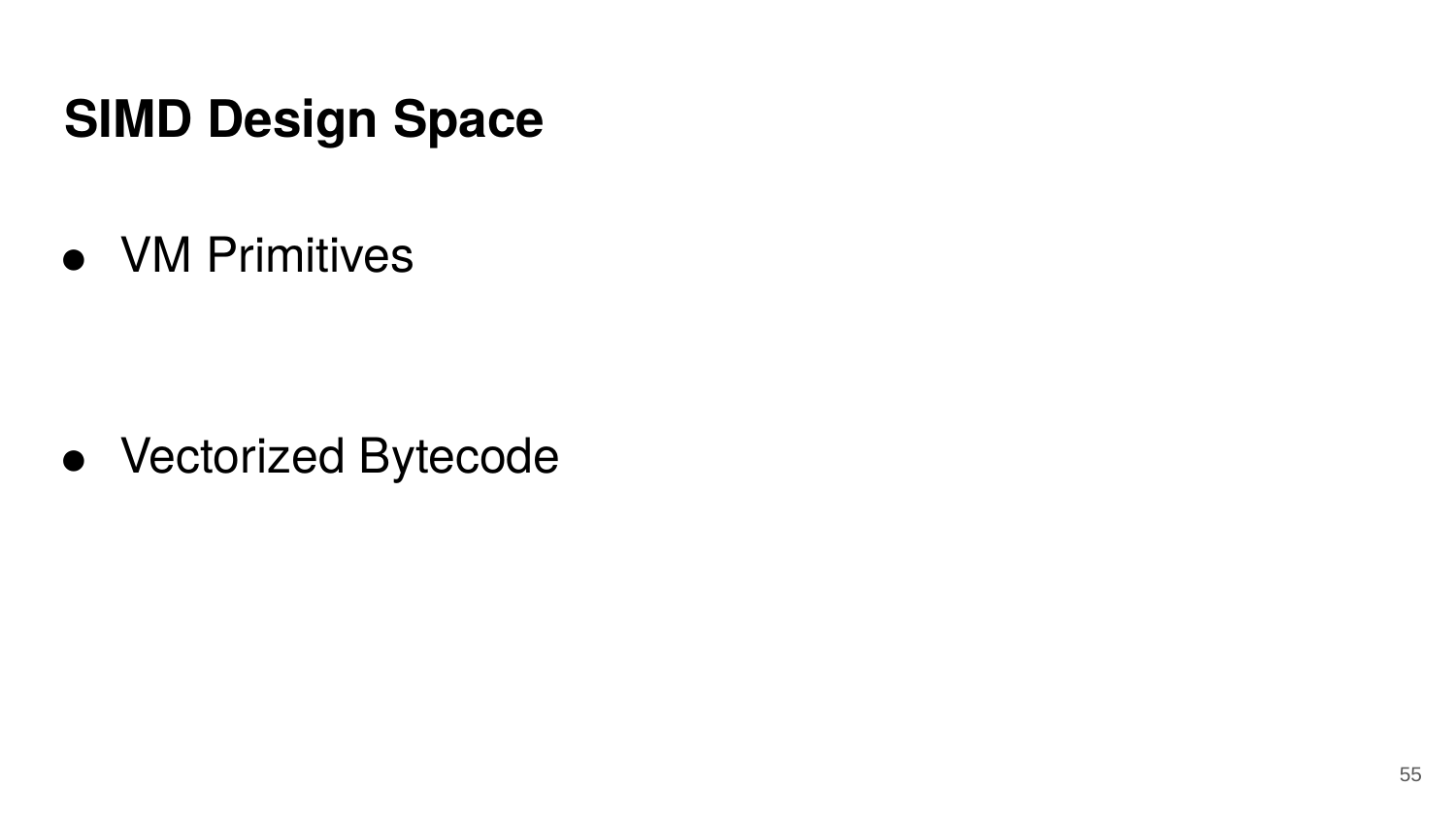

# SIMD Design Space

VM Primitives

Vectorized Bytecode

55